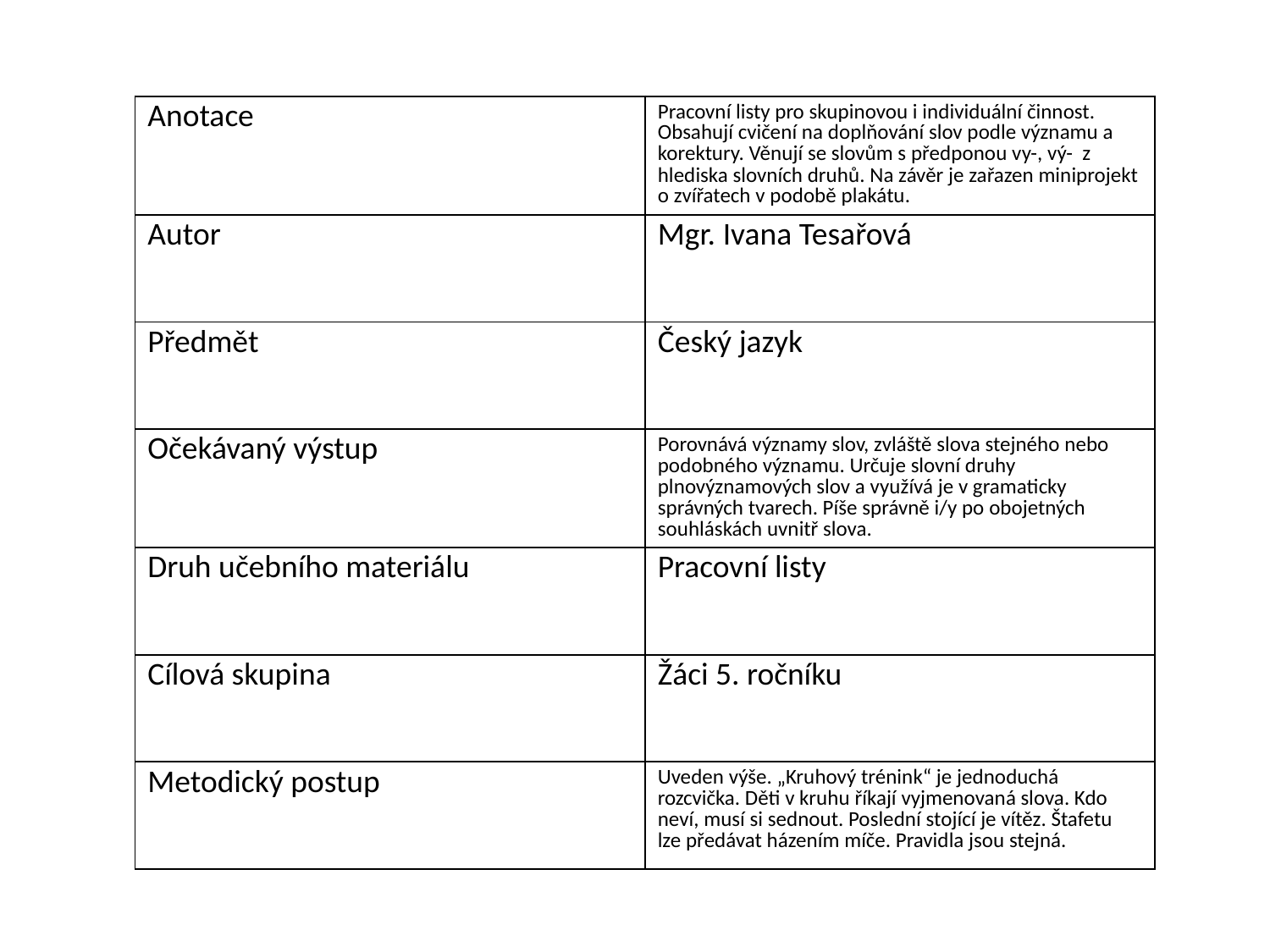

| Anotace | Pracovní listy pro skupinovou i individuální činnost. Obsahují cvičení na doplňování slov podle významu a korektury. Věnují se slovům s předponou vy-, vý- z hlediska slovních druhů. Na závěr je zařazen miniprojekt o zvířatech v podobě plakátu. |
| --- | --- |
| Autor | Mgr. Ivana Tesařová |
| Předmět | Český jazyk |
| Očekávaný výstup | Porovnává významy slov, zvláště slova stejného nebo podobného významu. Určuje slovní druhy plnovýznamových slov a využívá je v gramaticky správných tvarech. Píše správně i/y po obojetných souhláskách uvnitř slova. |
| Druh učebního materiálu | Pracovní listy |
| Cílová skupina | Žáci 5. ročníku |
| Metodický postup | Uveden výše. „Kruhový trénink“ je jednoduchá rozcvička. Děti v kruhu říkají vyjmenovaná slova. Kdo neví, musí si sednout. Poslední stojící je vítěz. Štafetu lze předávat házením míče. Pravidla jsou stejná. |